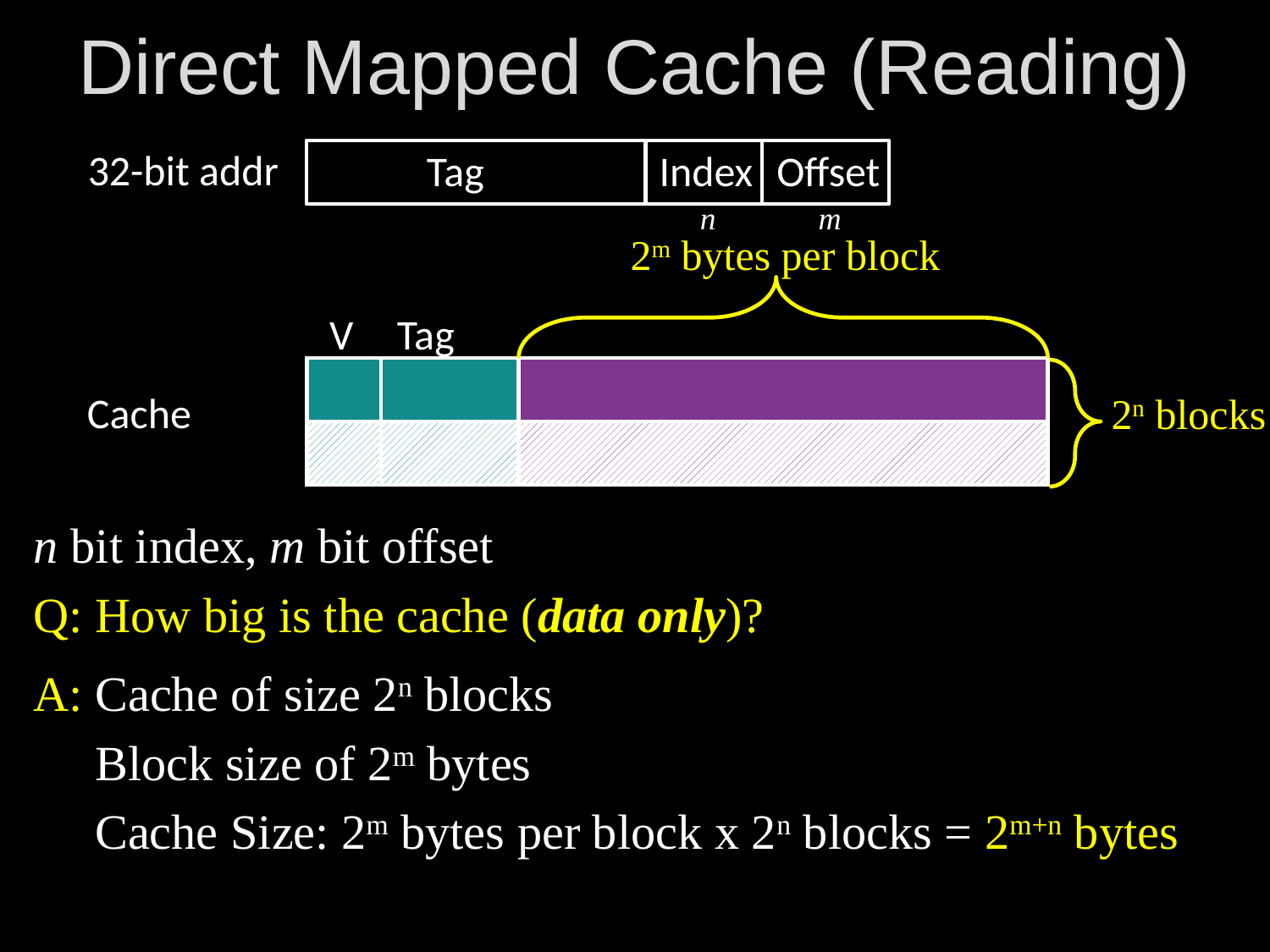

# Direct Mapped Cache (Reading)

Tag
Index
Offset
32-bit addr

n
m
2m bytes per block
V
Tag

Cache
2n blocks

n bit index, m bit offset
Q: How big is the cache (data only)?
=

word select

A: Cache of size 2n blocks
     Block size of 2m bytes
     Cache Size: 2m bytes per block x 2n blocks = 2m+n bytes

data
hit?